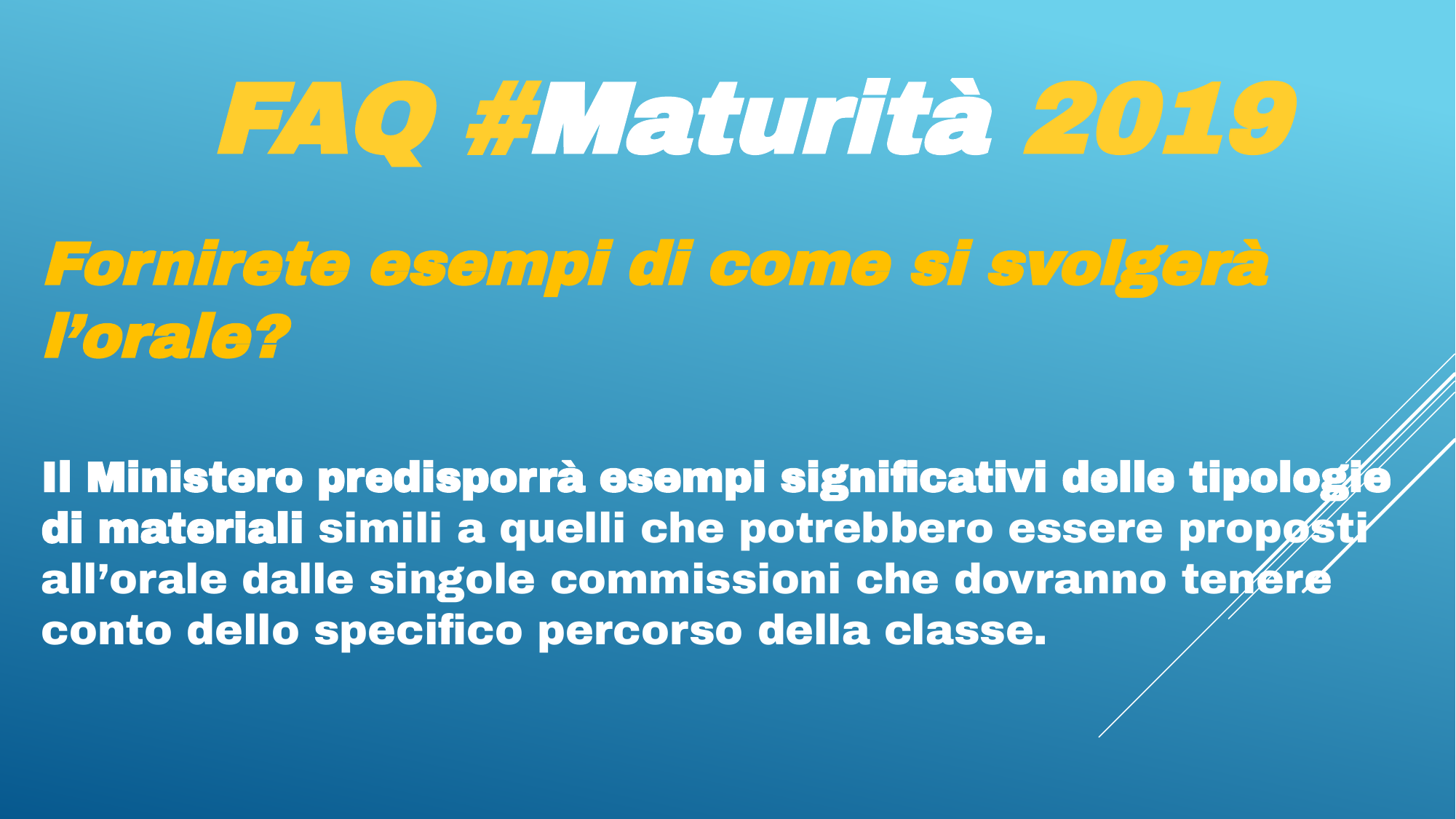

# FAQ #Maturità 2019
Fornirete esempi di come si svolgerà l’orale?
Il Ministero predisporrà esempi significativi delle tipologie di materiali simili a quelli che potrebbero essere proposti all’orale dalle singole commissioni che dovranno tenere conto dello specifico percorso della classe.